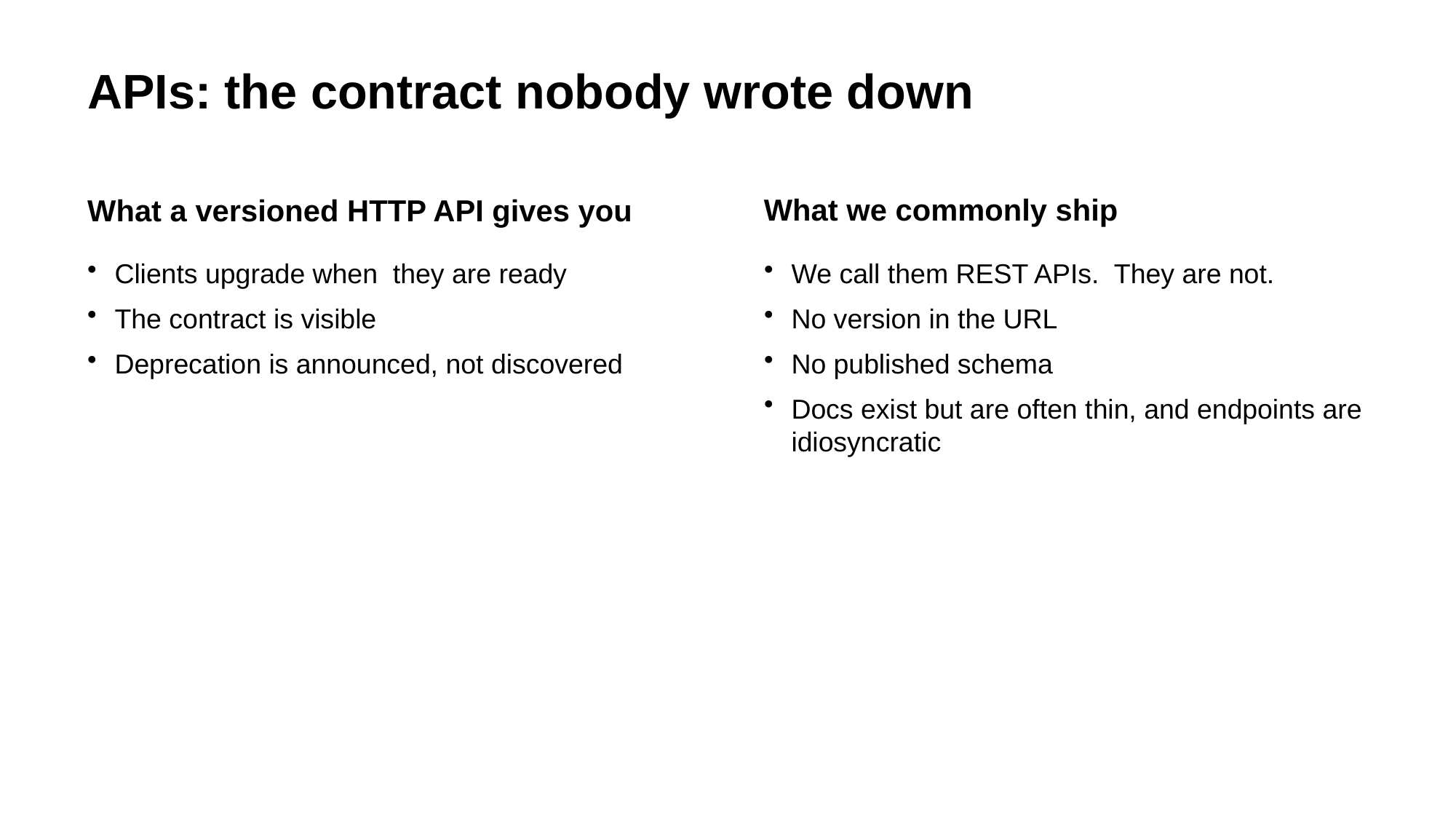

APIs: the contract nobody wrote down
What a versioned HTTP API gives you
What we commonly ship
Clients upgrade when  they are ready
The contract is visible
Deprecation is announced, not discovered
We call them REST APIs.  They are not.
No version in the URL
No published schema
Docs exist but are often thin, and endpoints are idiosyncratic